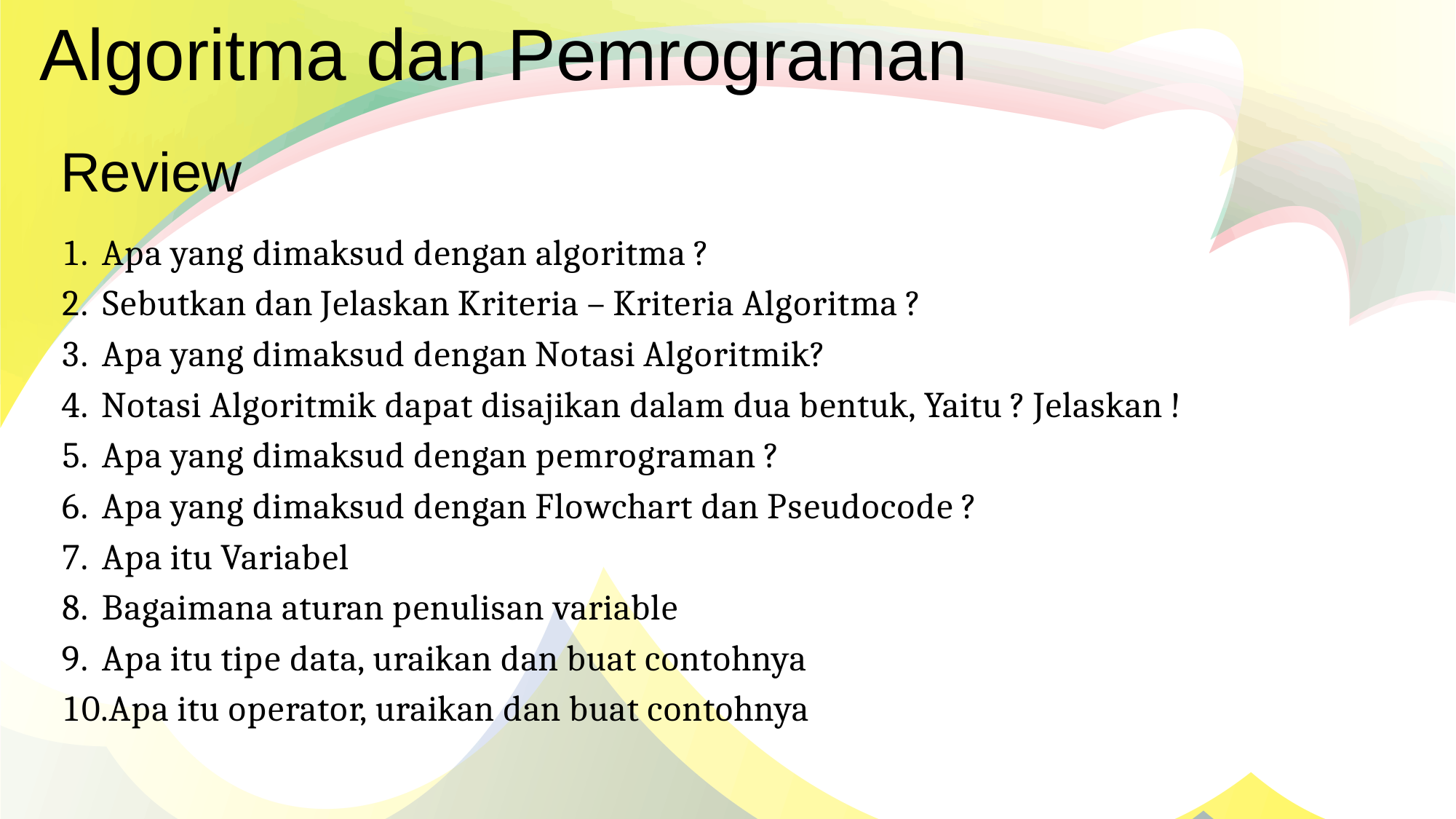

Algoritma dan Pemrograman
Review
Apa yang dimaksud dengan algoritma ?
Sebutkan dan Jelaskan Kriteria – Kriteria Algoritma ?
Apa yang dimaksud dengan Notasi Algoritmik?
Notasi Algoritmik dapat disajikan dalam dua bentuk, Yaitu ? Jelaskan !
Apa yang dimaksud dengan pemrograman ?
Apa yang dimaksud dengan Flowchart dan Pseudocode ?
Apa itu Variabel
Bagaimana aturan penulisan variable
Apa itu tipe data, uraikan dan buat contohnya
Apa itu operator, uraikan dan buat contohnya